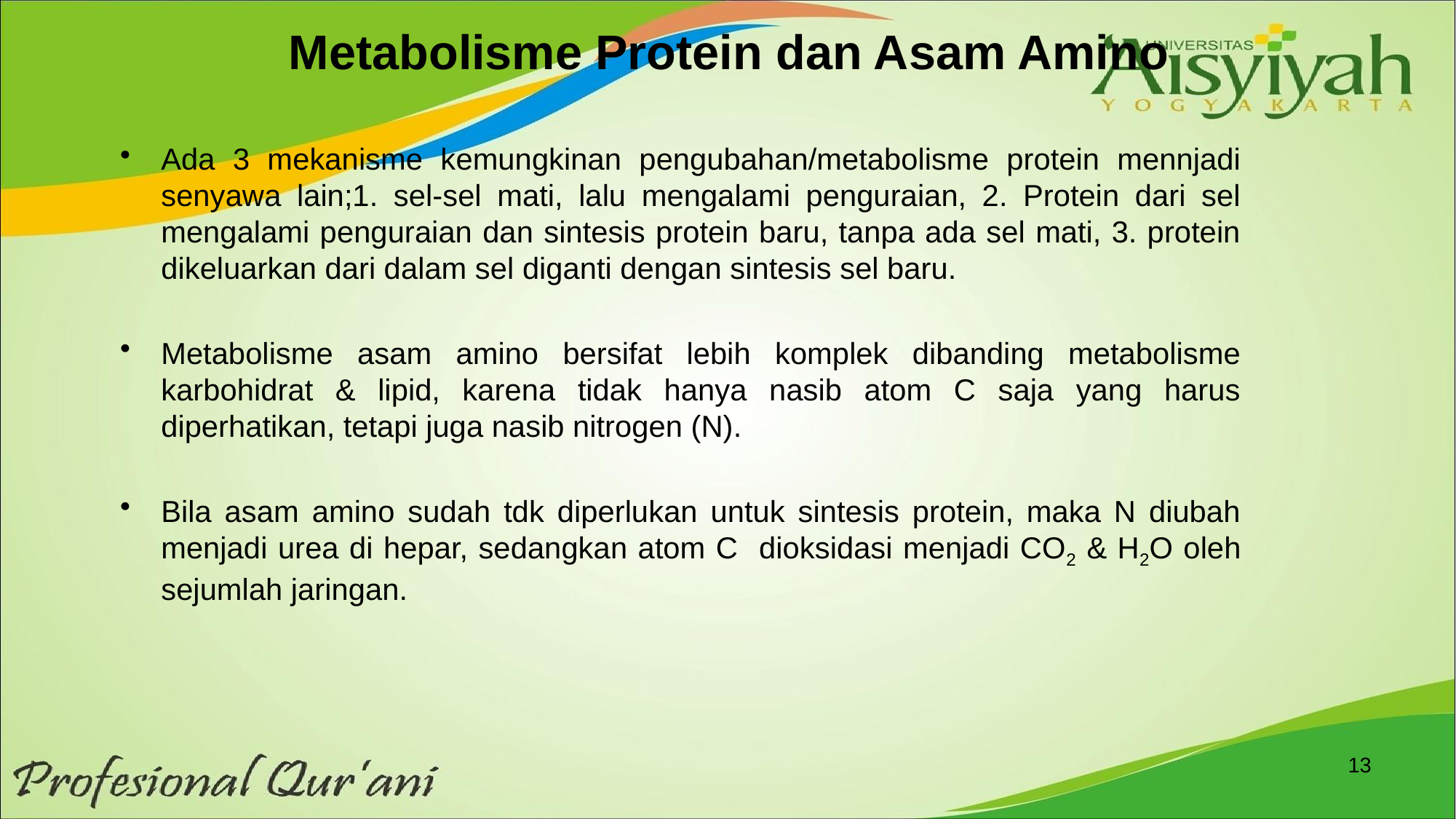

# Metabolisme Protein dan Asam Amino
Ada 3 mekanisme kemungkinan pengubahan/metabolisme protein mennjadi senyawa lain;1. sel-sel mati, lalu mengalami penguraian, 2. Protein dari sel mengalami penguraian dan sintesis protein baru, tanpa ada sel mati, 3. protein dikeluarkan dari dalam sel diganti dengan sintesis sel baru.

Metabolisme asam amino bersifat lebih komplek dibanding metabolisme karbohidrat & lipid, karena tidak hanya nasib atom C saja yang harus diperhatikan, tetapi juga nasib nitrogen (N).

Bila asam amino sudah tdk diperlukan untuk sintesis protein, maka N diubah menjadi urea di hepar, sedangkan atom C  dioksidasi menjadi CO2 & H2O oleh sejumlah jaringan.

13